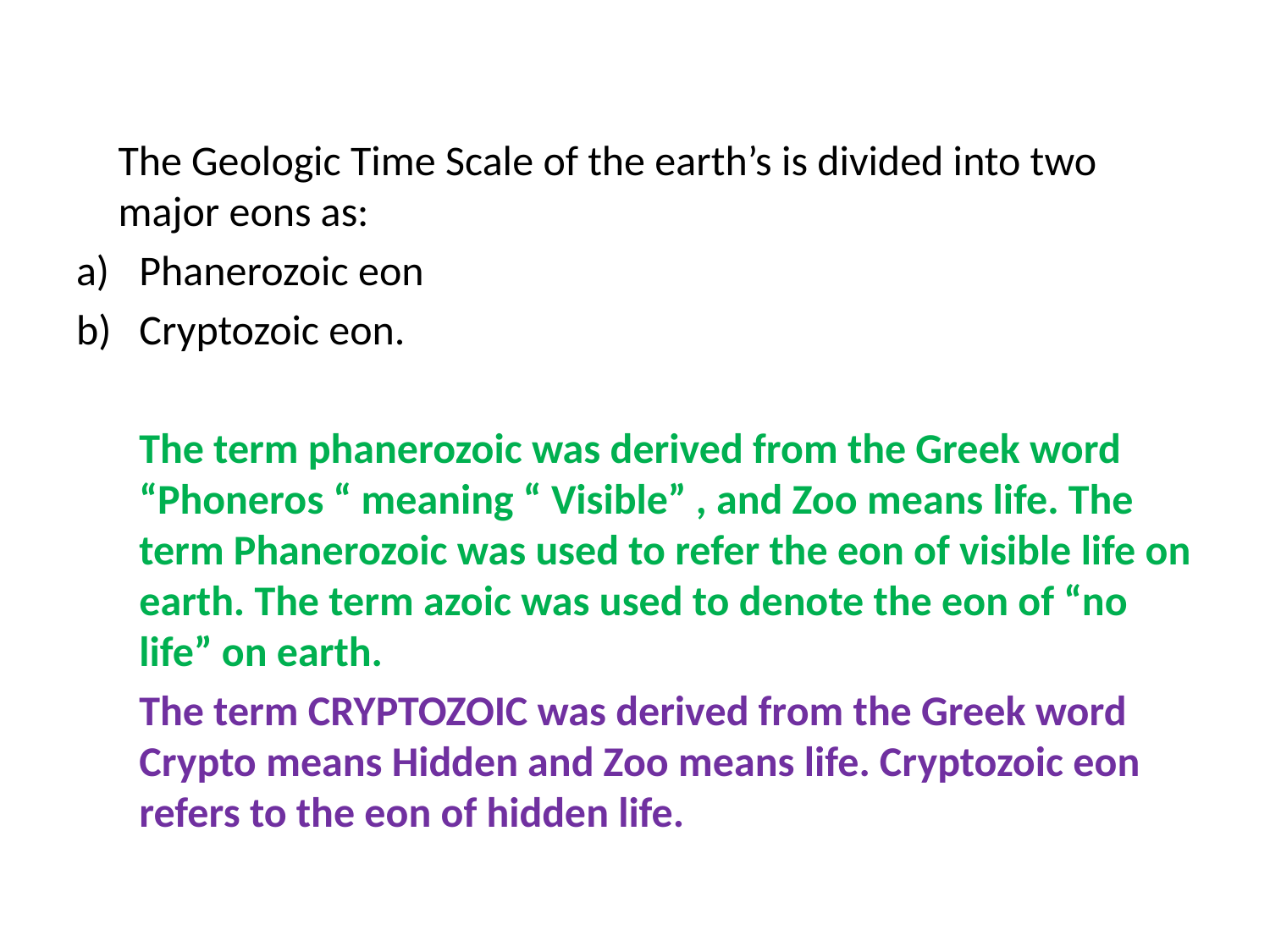

The Geologic Time Scale of the earth’s is divided into two major eons as:
Phanerozoic eon
Cryptozoic eon.

 	The term phanerozoic was derived from the Greek word “Phoneros “ meaning “ Visible” , and Zoo means life. The term Phanerozoic was used to refer the eon of visible life on earth. The term azoic was used to denote the eon of “no life” on earth.
	The term CRYPTOZOIC was derived from the Greek word Crypto means Hidden and Zoo means life. Cryptozoic eon refers to the eon of hidden life.